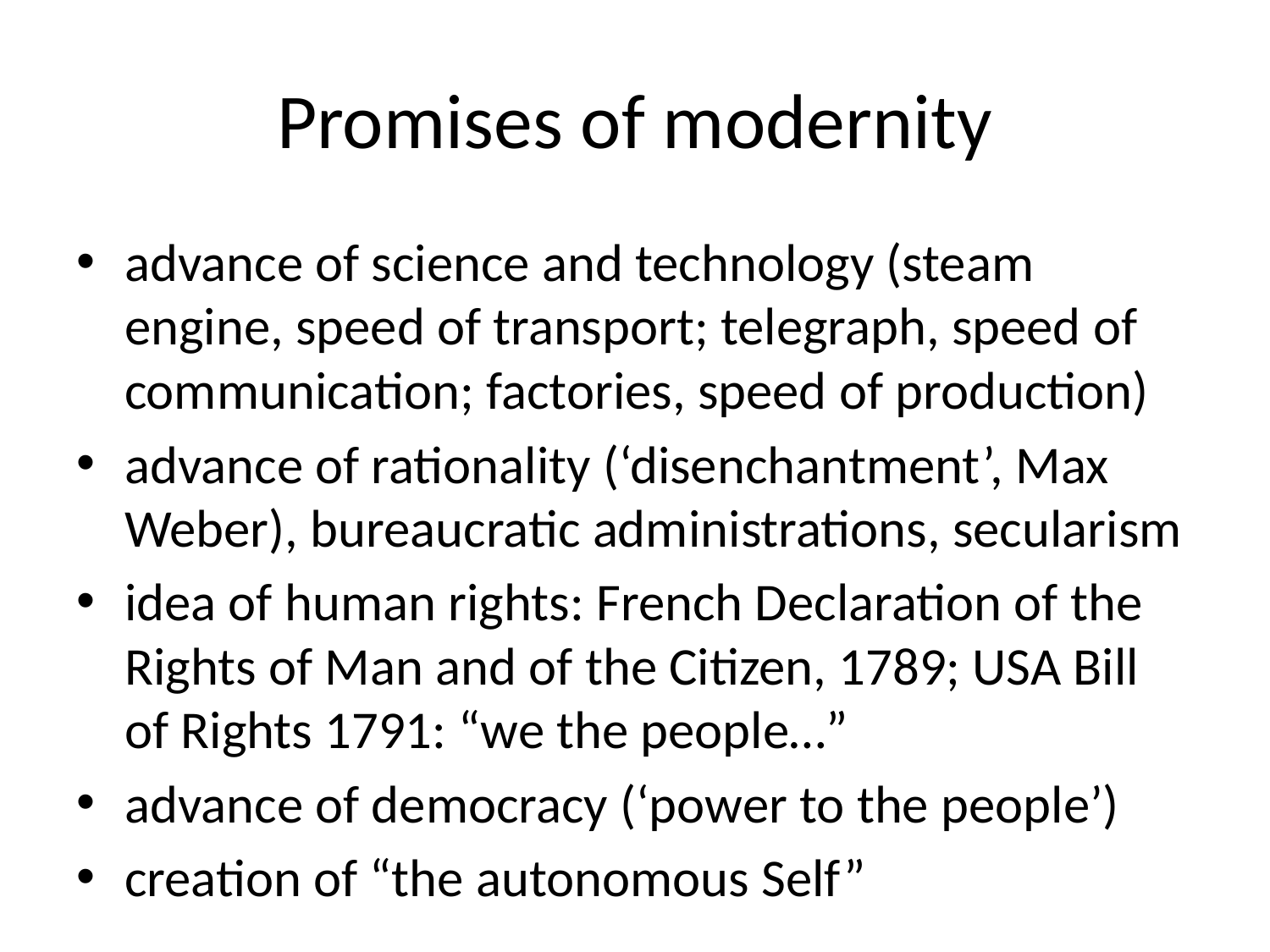

# Promises of modernity
advance of science and technology (steam engine, speed of transport; telegraph, speed of communication; factories, speed of production)
advance of rationality (‘disenchantment’, Max Weber), bureaucratic administrations, secularism
idea of human rights: French Declaration of the Rights of Man and of the Citizen, 1789; USA Bill of Rights 1791: “we the people…”
advance of democracy (‘power to the people’)
creation of “the autonomous Self”